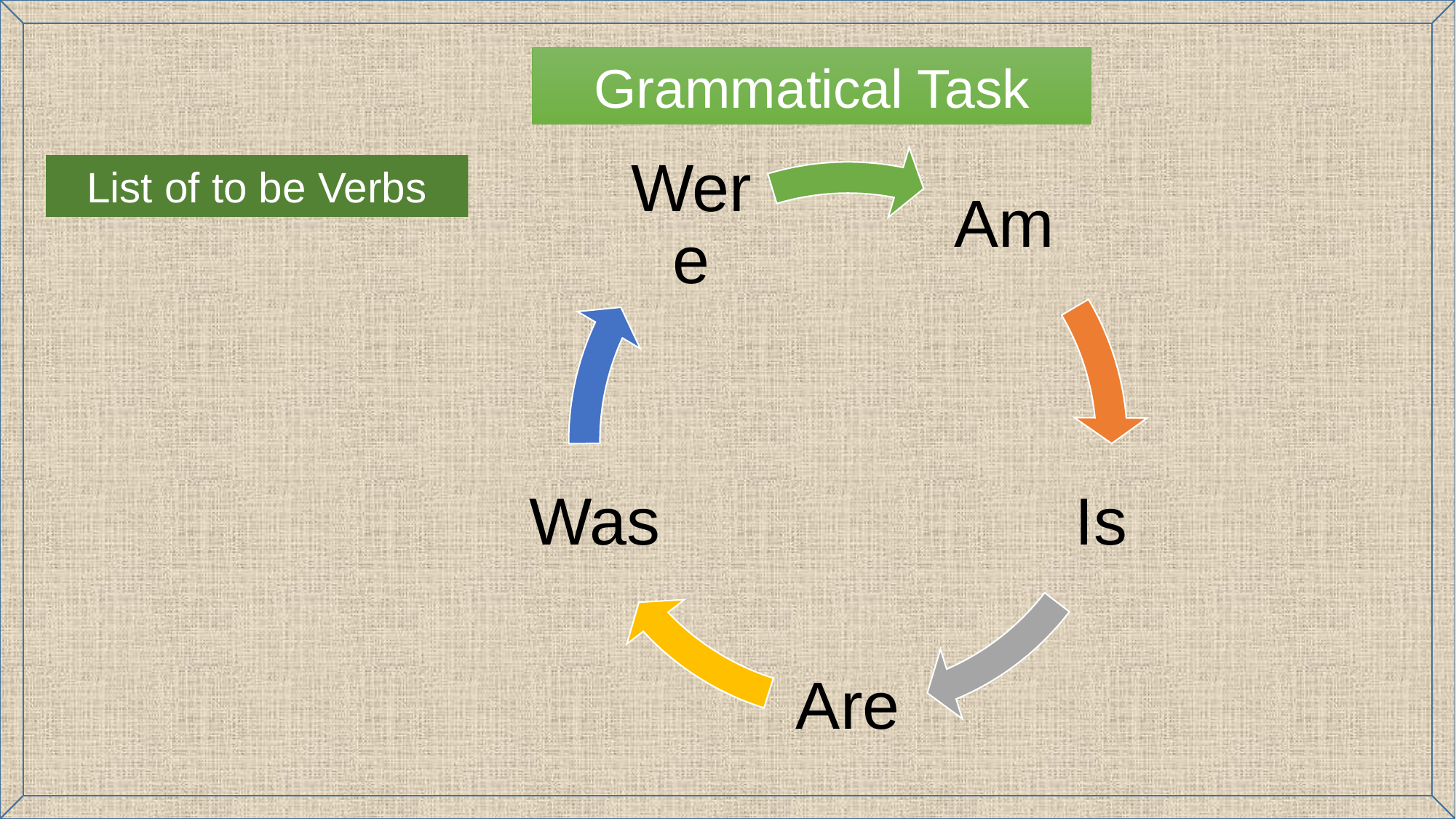

Grammatical Task
Am
Is
Are
Was
Were
List of to be Verbs